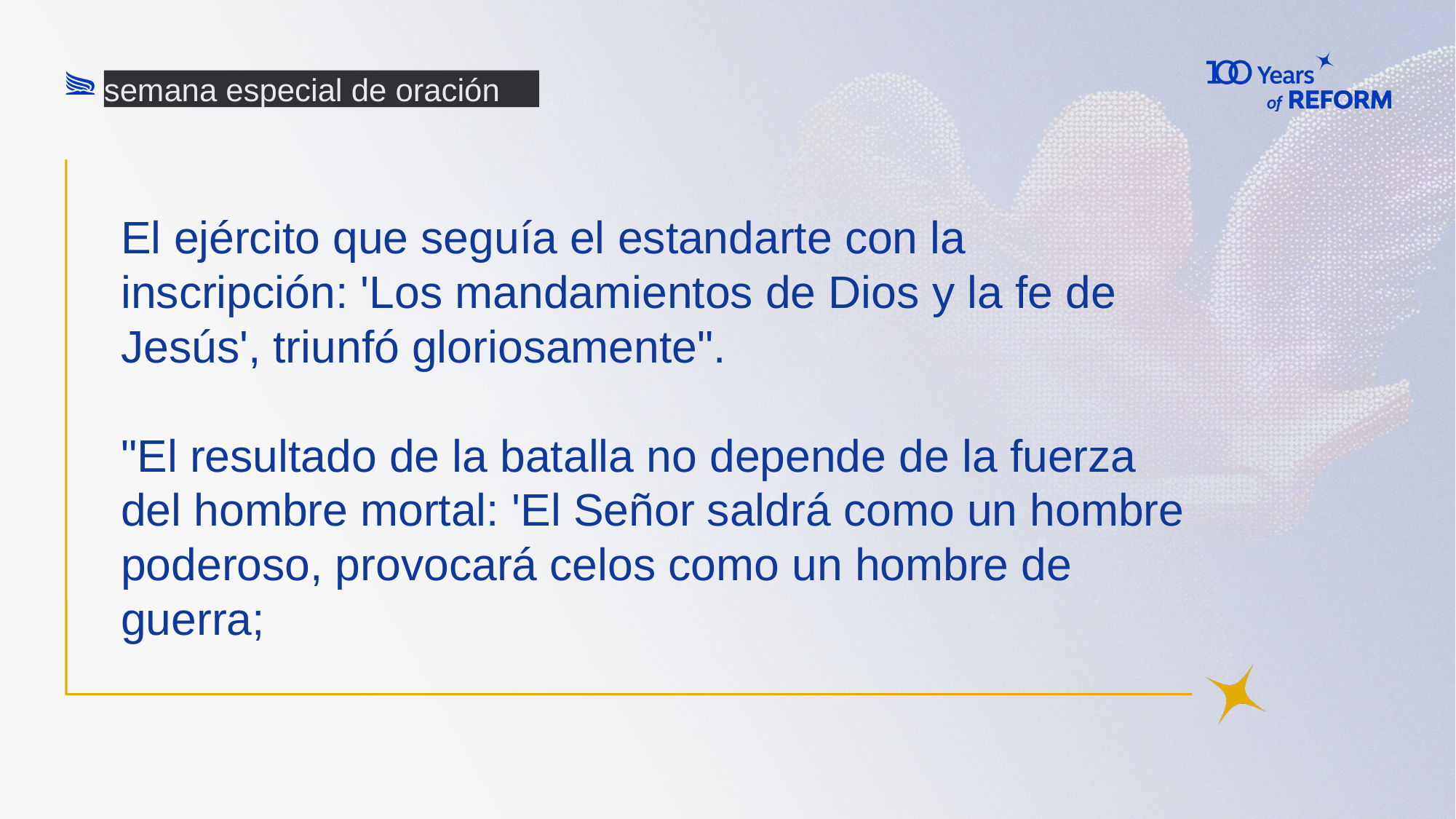

semana especial de oración
El ejército que seguía el estandarte con la inscripción: 'Los mandamientos de Dios y la fe de Jesús', triunfó gloriosamente".
"El resultado de la batalla no depende de la fuerza del hombre mortal: 'El Señor saldrá como un hombre poderoso, provocará celos como un hombre de guerra;